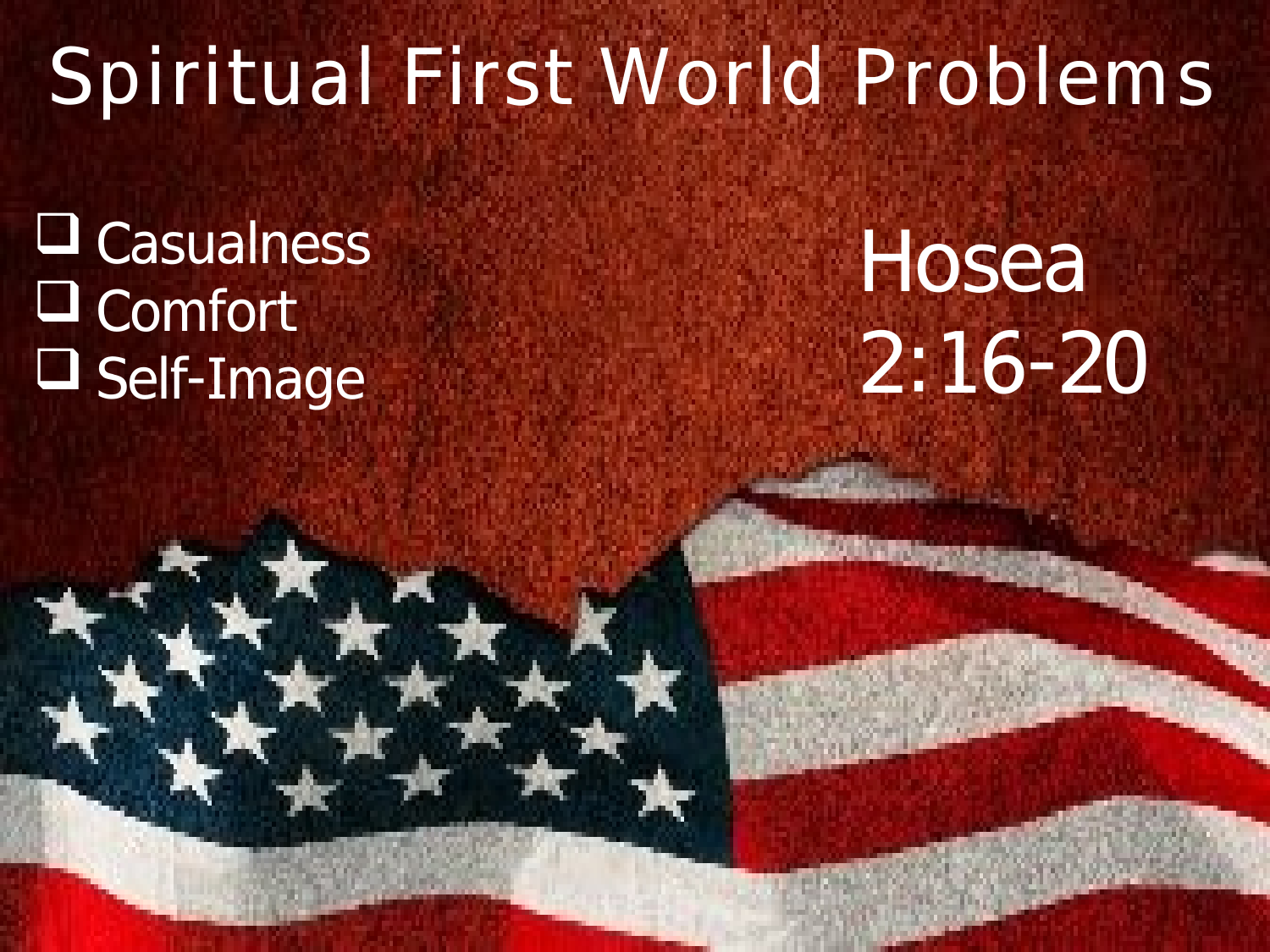

Spiritual First World Problems
Casualness
Comfort
Self-Image
Hosea 2:16-20